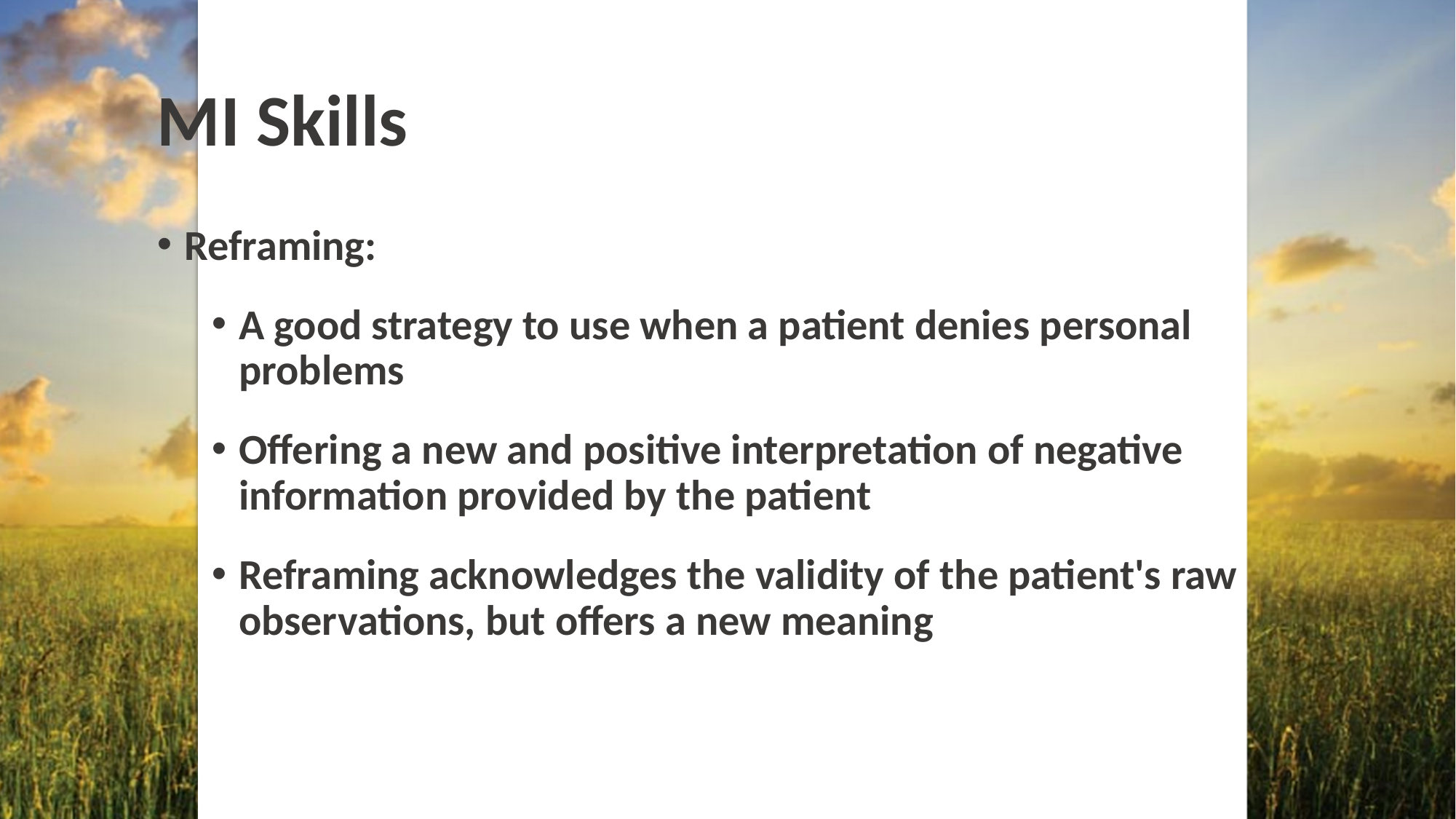

# MI Skills
Reframing:
A good strategy to use when a patient denies personal problems
Offering a new and positive interpretation of negative information provided by the patient
Reframing acknowledges the validity of the patient's raw observations, but offers a new meaning